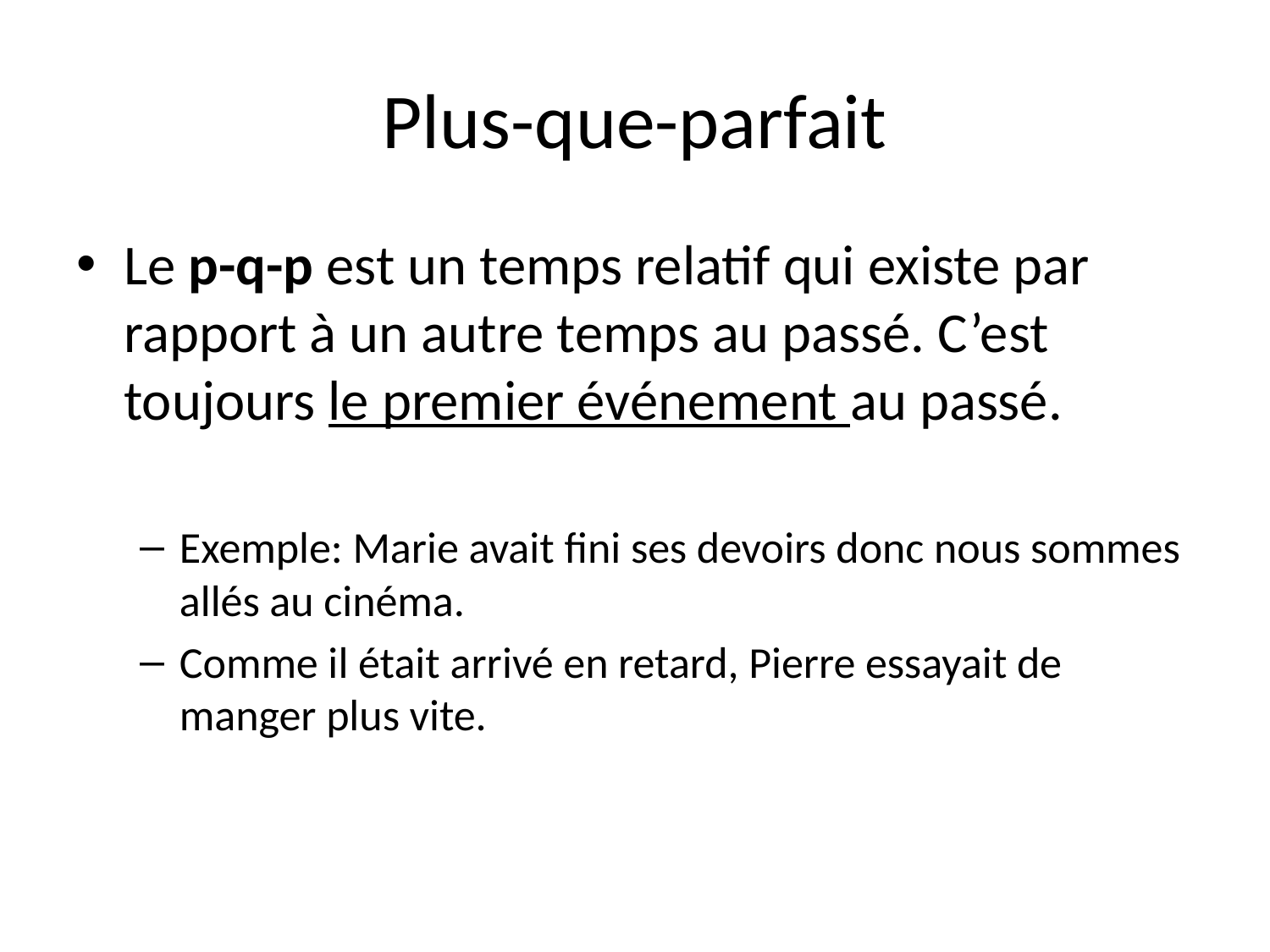

# Plus-que-parfait
Le p-q-p est un temps relatif qui existe par rapport à un autre temps au passé. C’est toujours le premier événement au passé.

Exemple: Marie avait fini ses devoirs donc nous sommes allés au cinéma.
Comme il était arrivé en retard, Pierre essayait de manger plus vite.